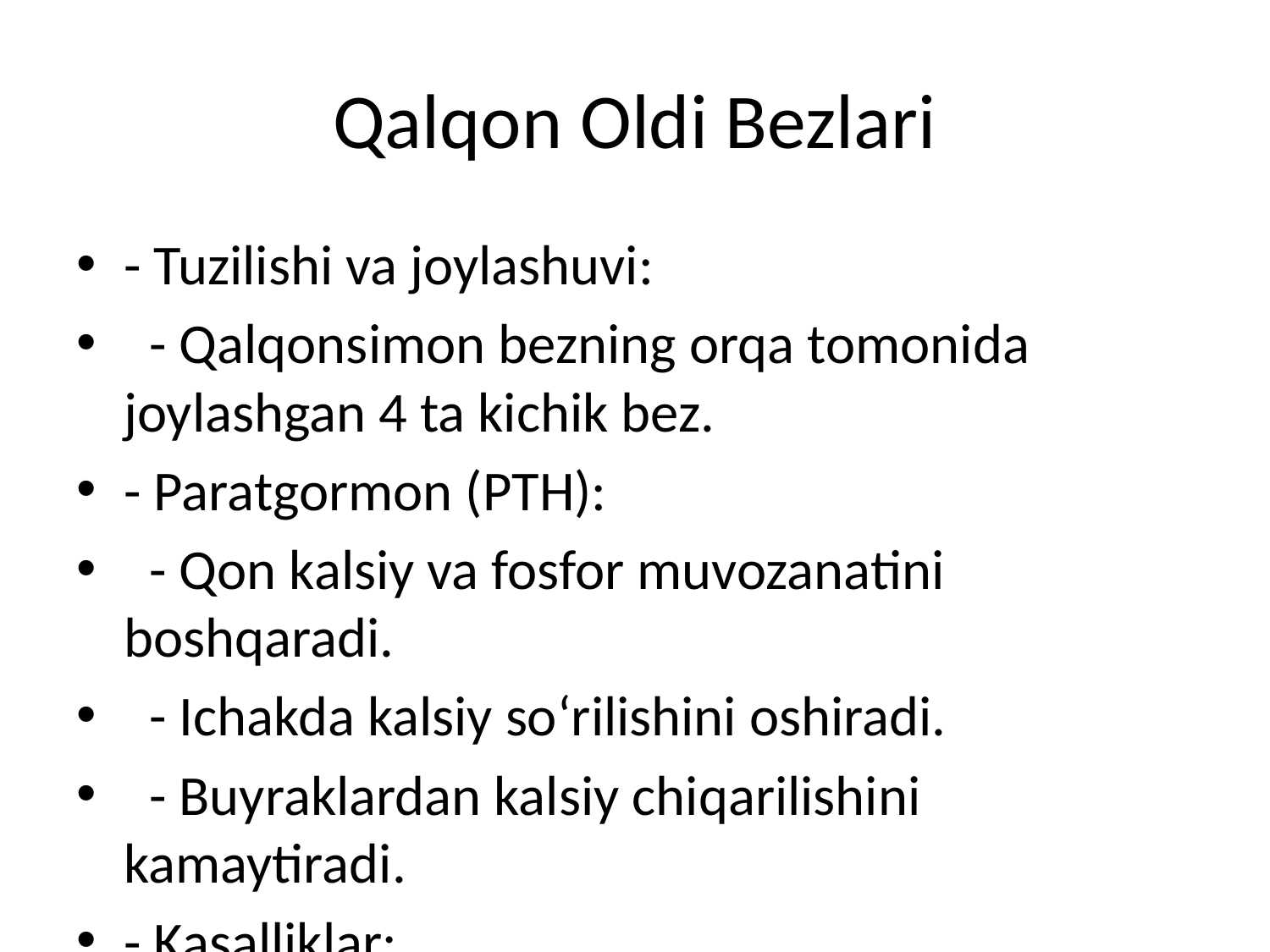

# Qalqon Oldi Bezlari
- Tuzilishi va joylashuvi:
  - Qalqonsimon bezning orqa tomonida joylashgan 4 ta kichik bez.
- Paratgormon (PTH):
  - Qon kalsiy va fosfor muvozanatini boshqaradi.
  - Ichakda kalsiy so‘rilishini oshiradi.
  - Buyraklardan kalsiy chiqarilishini kamaytiradi.
- Kasalliklar:
  - Gipoparatiroidizm: Mushaklar spazmi, suyaklarning zaiflashishi.
  - Giperaparatiroidizm: Qon kalsiy darajasining ortishi, buyrak toshlari.